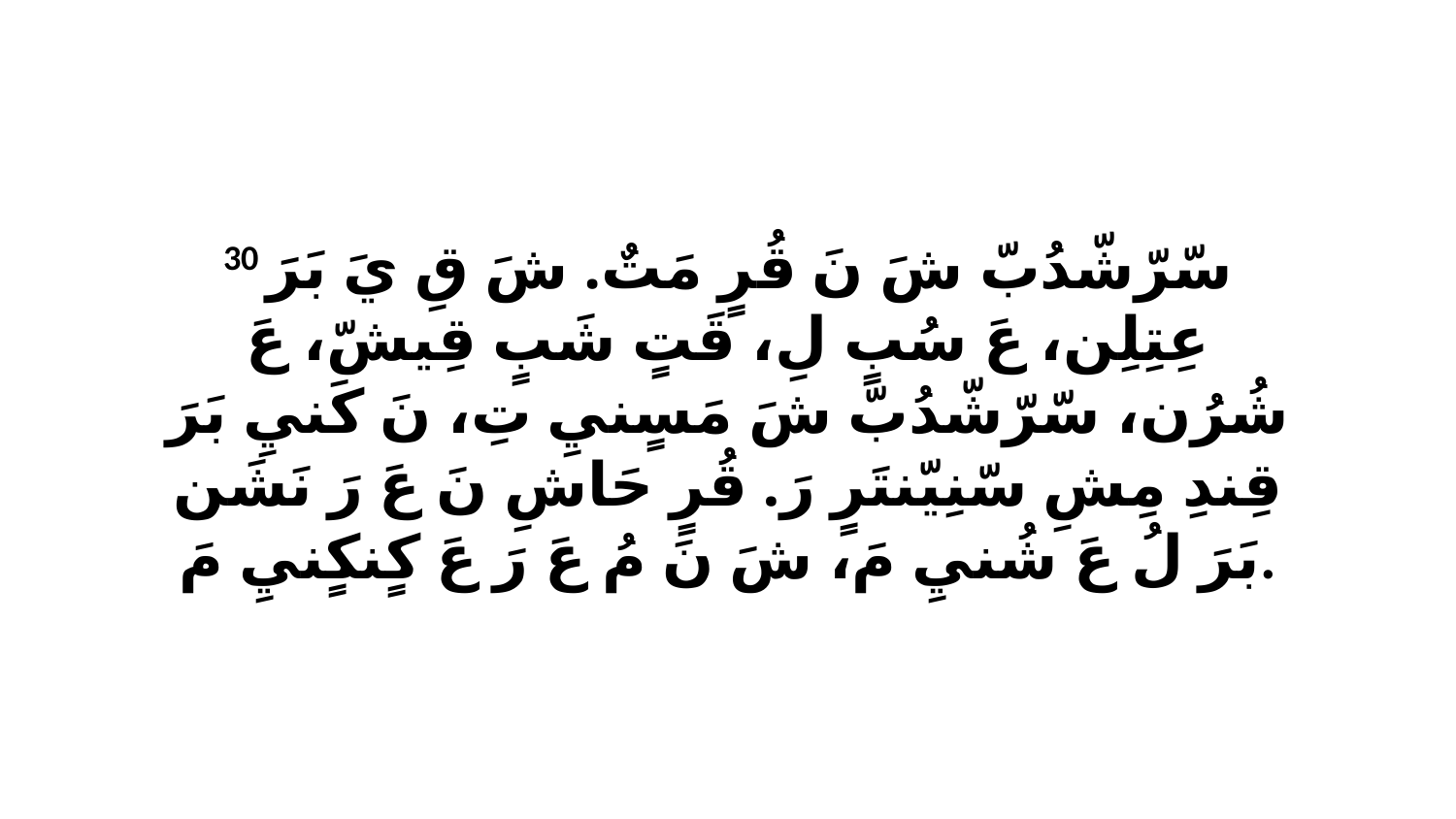

30 سّرّشّدُبّ شَ نَ قُرٍ مَتٌ. شَ قِ يَ بَرَ عِتِلِن، عَ سُبٍ لِ، قَتٍ شَبٍ قِيشّ، عَ شُرُن، سّرّشّدُبّ شَ مَسٍنيِ تِ، نَ كَنيِ بَرَ قِندِ مِشِ سّنِيّنتَرٍ رَ. قُرٍ حَاشِ نَ عَ رَ نَشَن بَرَ لُ عَ شُنيِ مَ، شَ نَ مُ عَ رَ عَ كٍنكٍنيِ مَ.